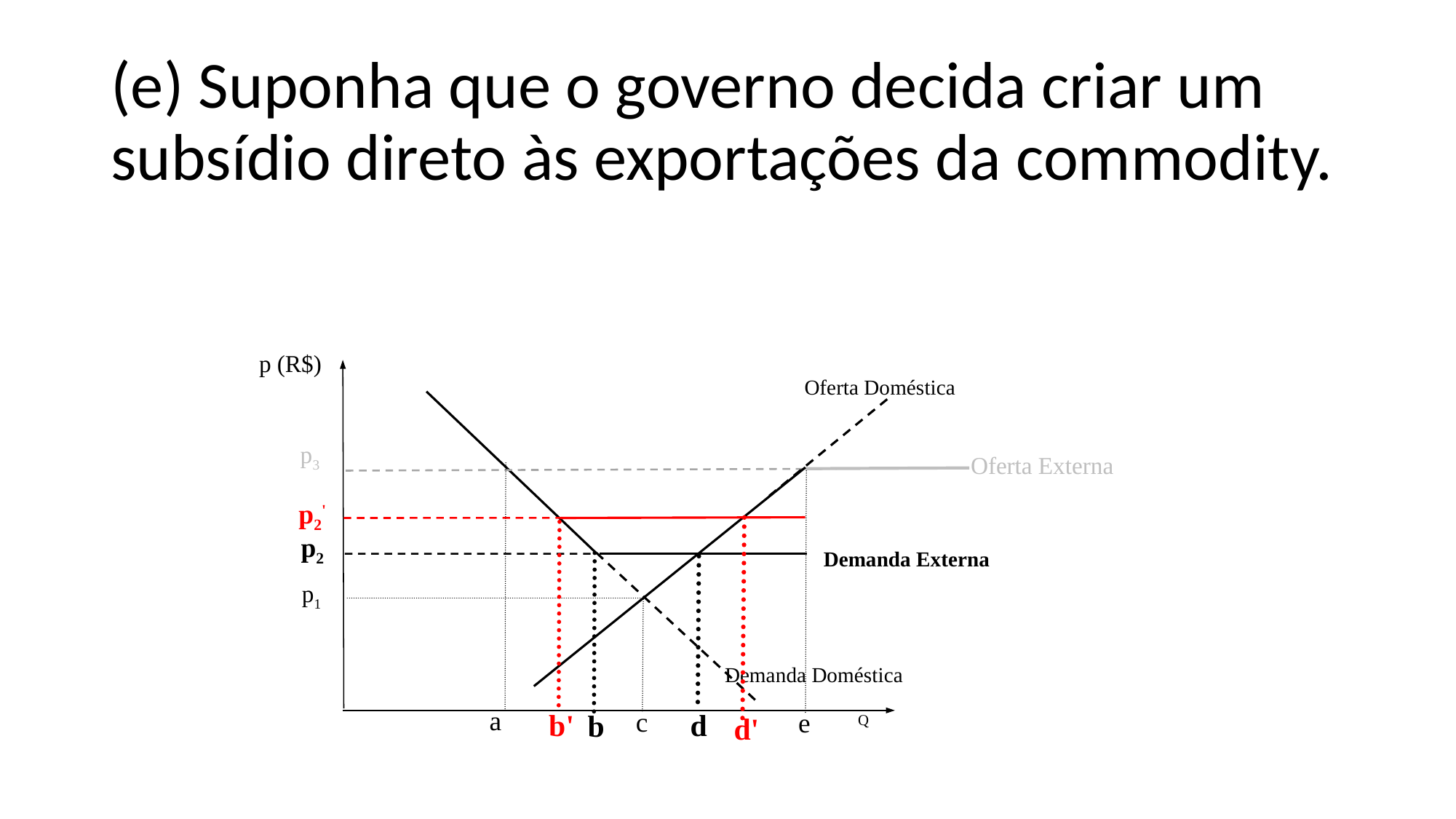

# (e) Suponha que o governo decida criar um subsídio direto às exportações da commodity.
p (R$)
p3
p2
p1
Oferta Doméstica
Oferta Externa
Demanda Externa
Demanda Doméstica
a
c
e
d
b
Q
p2'
b'
d'